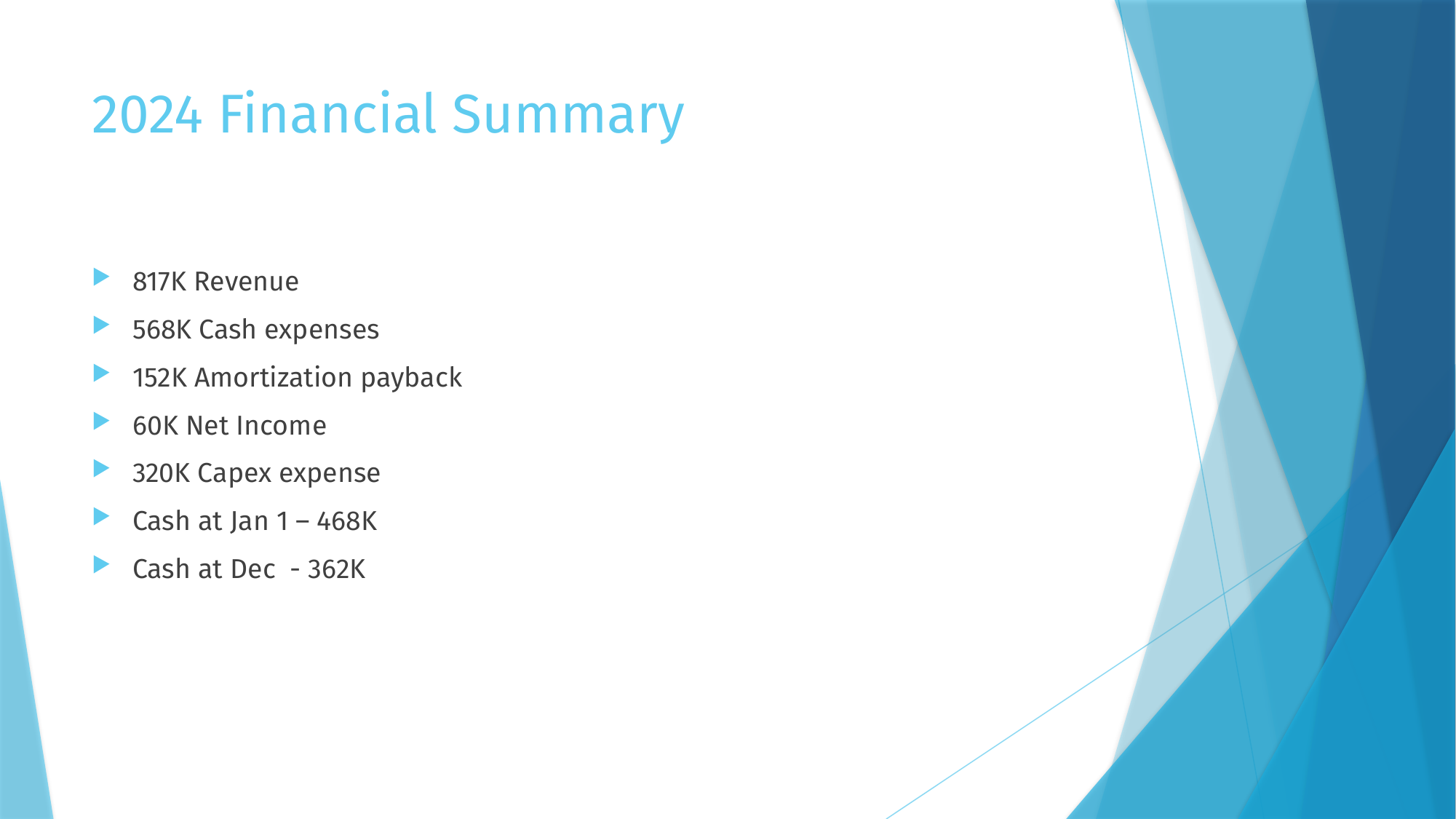

# 2024 Financial Summary
817K Revenue
568K Cash expenses
152K Amortization payback
60K Net Income
320K Capex expense
Cash at Jan 1 – 468K
Cash at Dec  - 362K